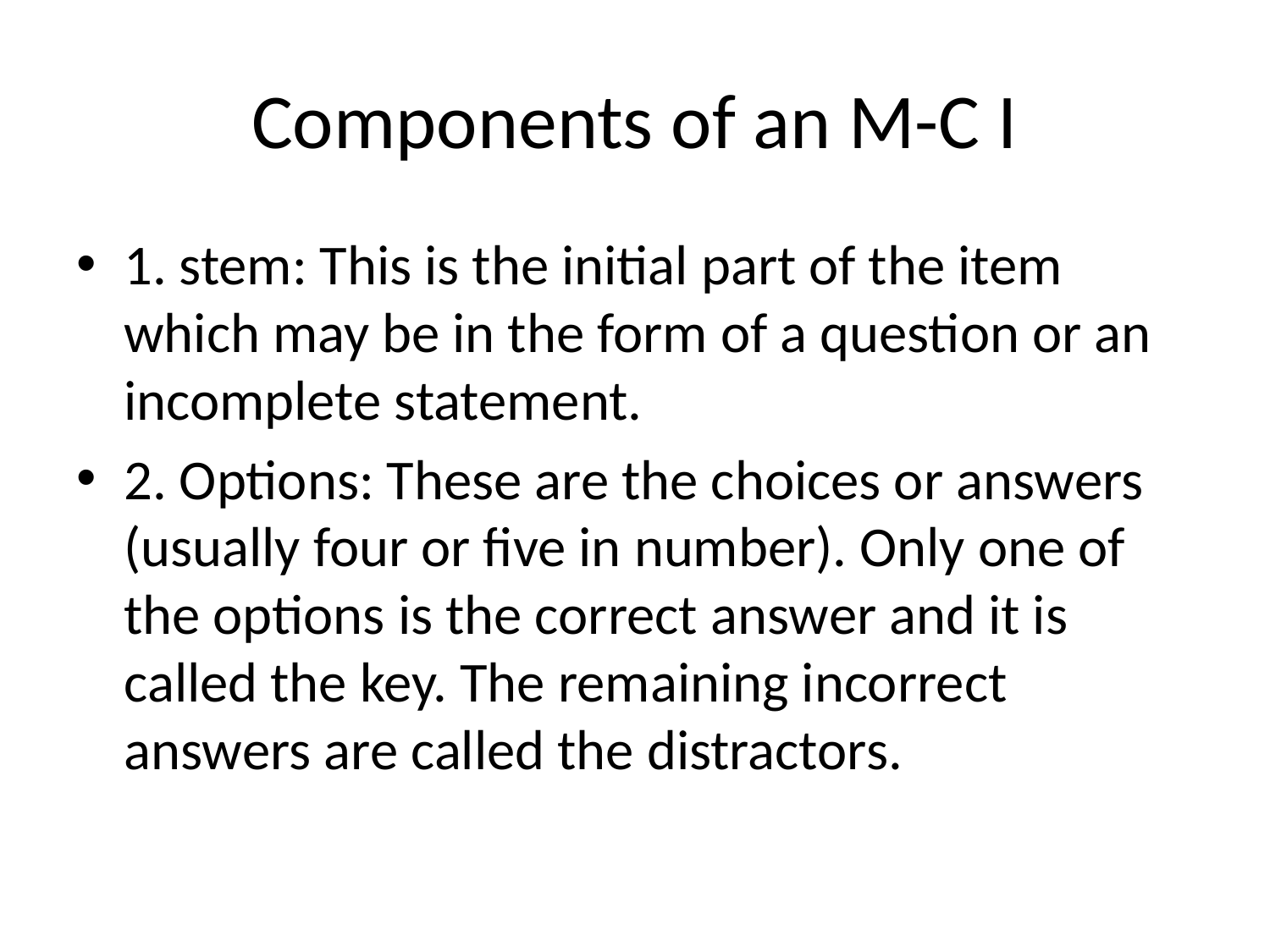

# Components of an M-C I
1. stem: This is the initial part of the item which may be in the form of a question or an incomplete statement.
2. Options: These are the choices or answers (usually four or five in number). Only one of the options is the correct answer and it is called the key. The remaining incorrect answers are called the distractors.